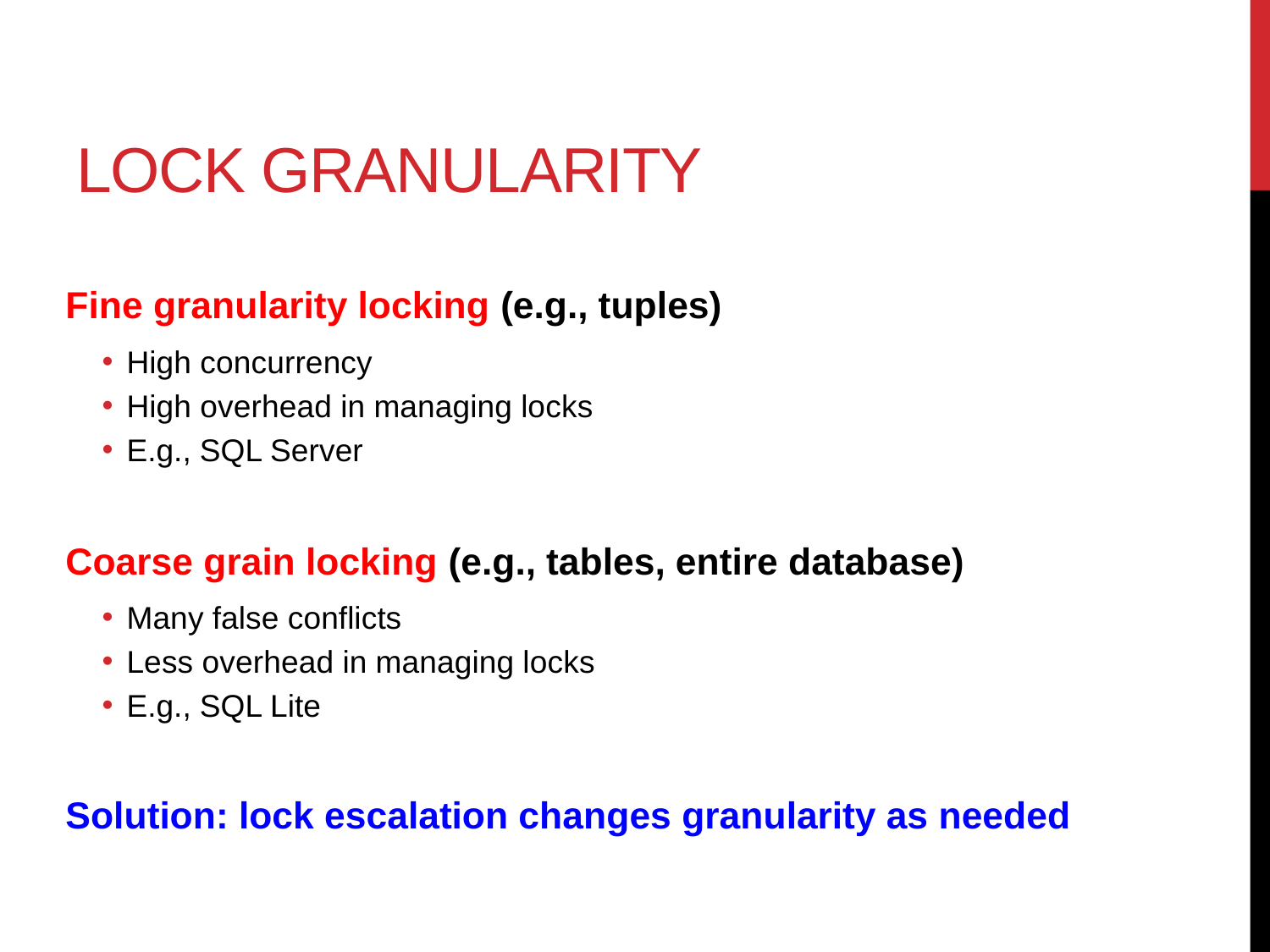

# Lock Granularity
Fine granularity locking (e.g., tuples)
High concurrency
High overhead in managing locks
E.g., SQL Server

Coarse grain locking (e.g., tables, entire database)
Many false conflicts
Less overhead in managing locks
E.g., SQL Lite

Solution: lock escalation changes granularity as needed